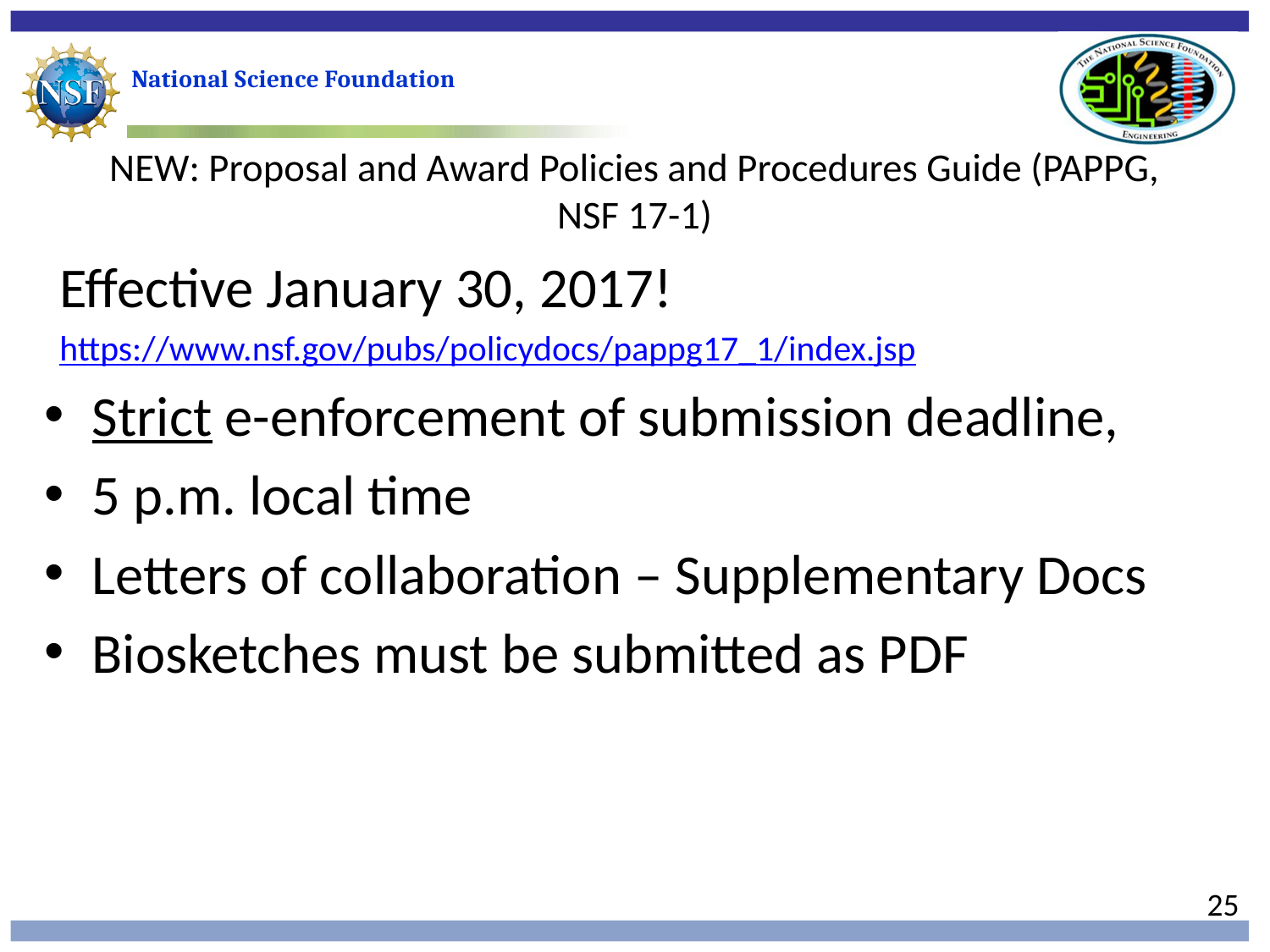

# NEW: Proposal and Award Policies and Procedures Guide (PAPPG, NSF 17-1)
Effective January 30, 2017!
https://www.nsf.gov/pubs/policydocs/pappg17_1/index.jsp
Strict e-enforcement of submission deadline,
5 p.m. local time
Letters of collaboration – Supplementary Docs
Biosketches must be submitted as PDF

25